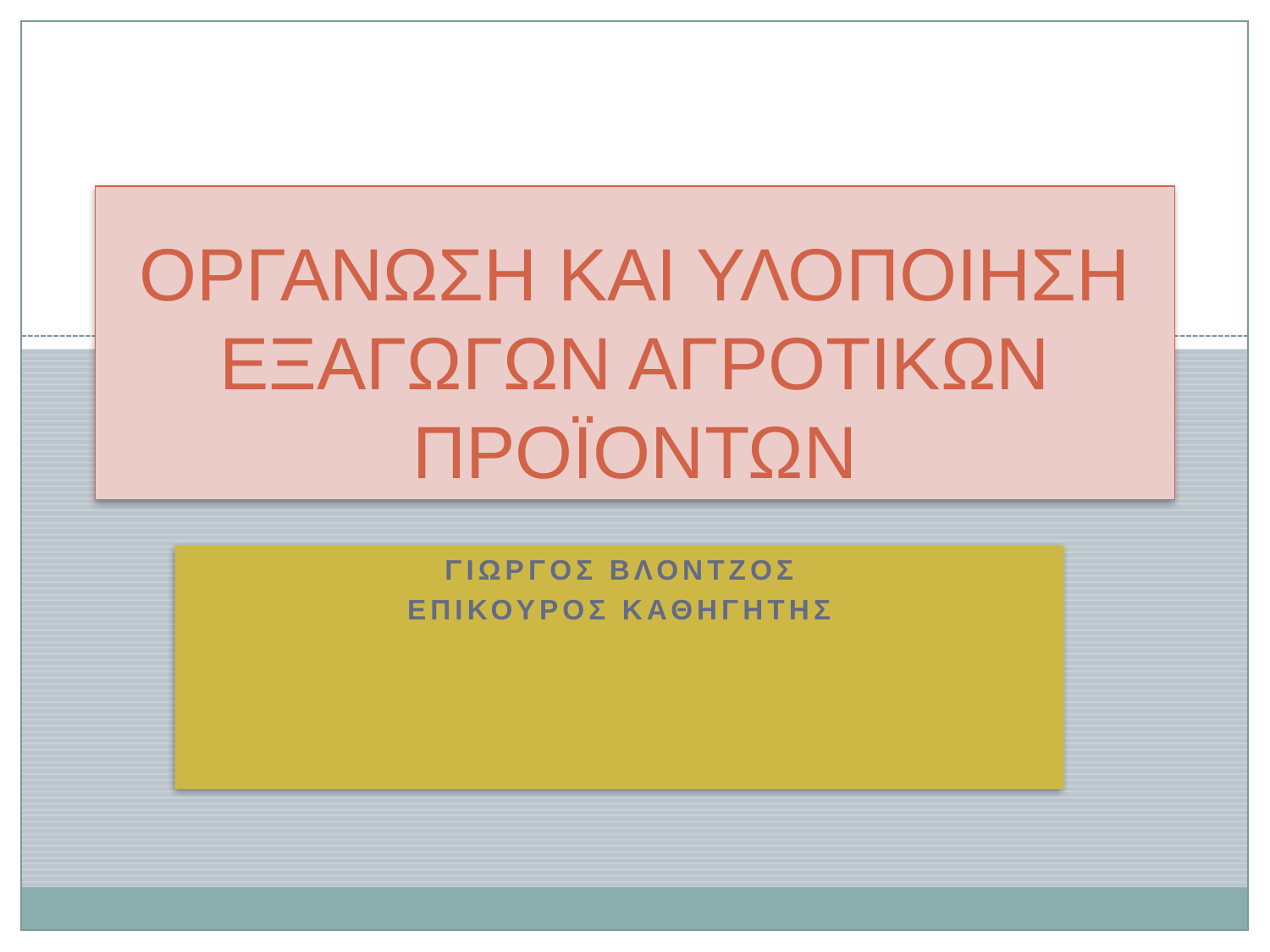

# ΟΡΓΑΝΩΣΗ ΚΑΙ ΥΛΟΠΟΙΗΣΗ ΕΞΑΓΩΓΩΝ ΑΓΡΟΤΙΚΩΝ ΠΡΟΪΟΝΤΩΝ
ΓιωργοΣ Βλοντζοσ
Επικουροσ Καθηγητησ